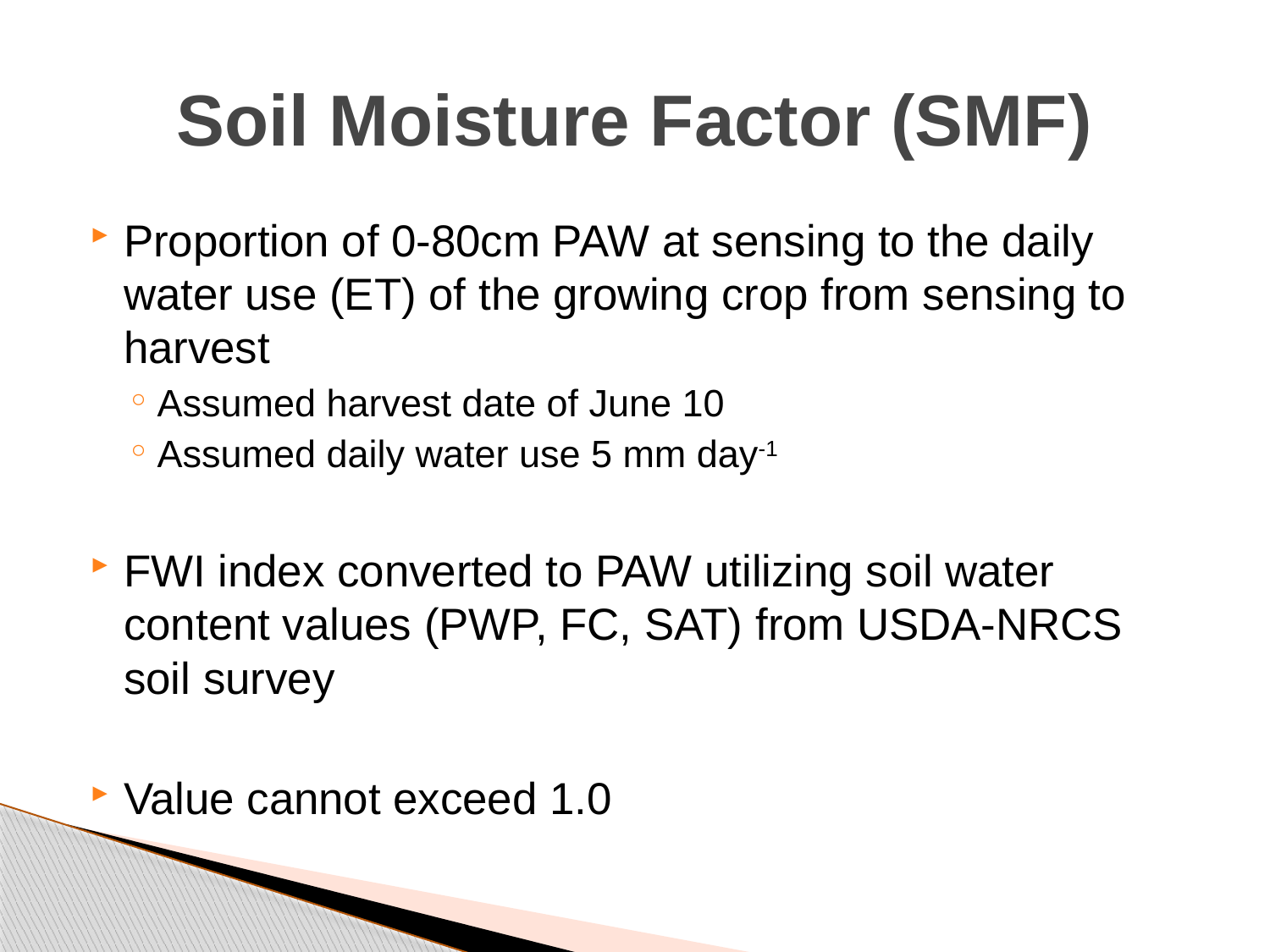

# Soil Moisture Factor (SMF)
Proportion of 0-80cm PAW at sensing to the daily water use (ET) of the growing crop from sensing to harvest
Assumed harvest date of June 10
Assumed daily water use 5 mm day-1

FWI index converted to PAW utilizing soil water content values (PWP, FC, SAT) from USDA-NRCS soil survey

Value cannot exceed 1.0